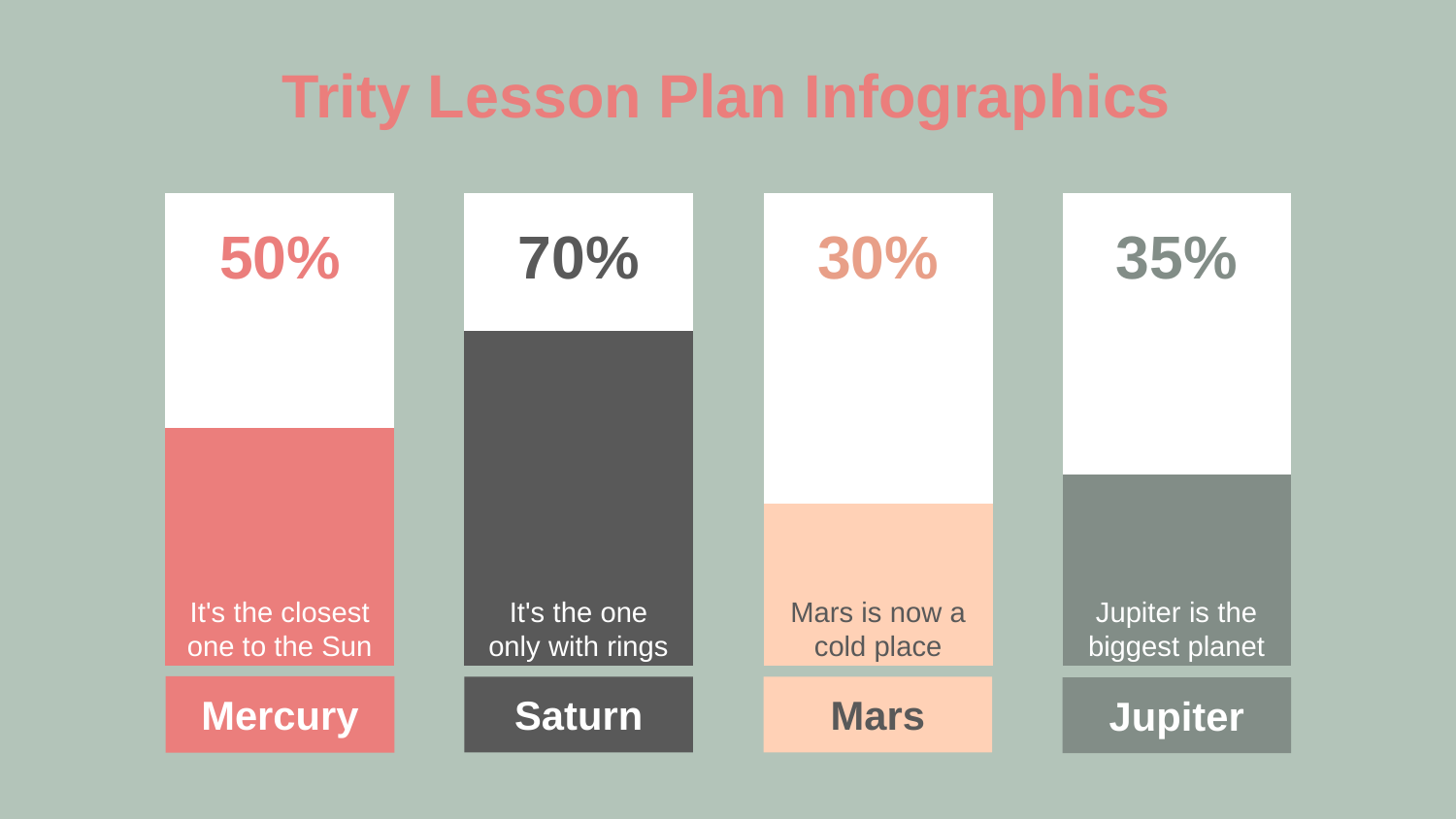

# Trity Lesson Plan Infographics

50%

It's the closest one to the Sun
Mercury

70%

It's the one only with rings
Saturn

30%

Mars is now a cold place
Mars

35%

Jupiter is the biggest planet
Jupiter